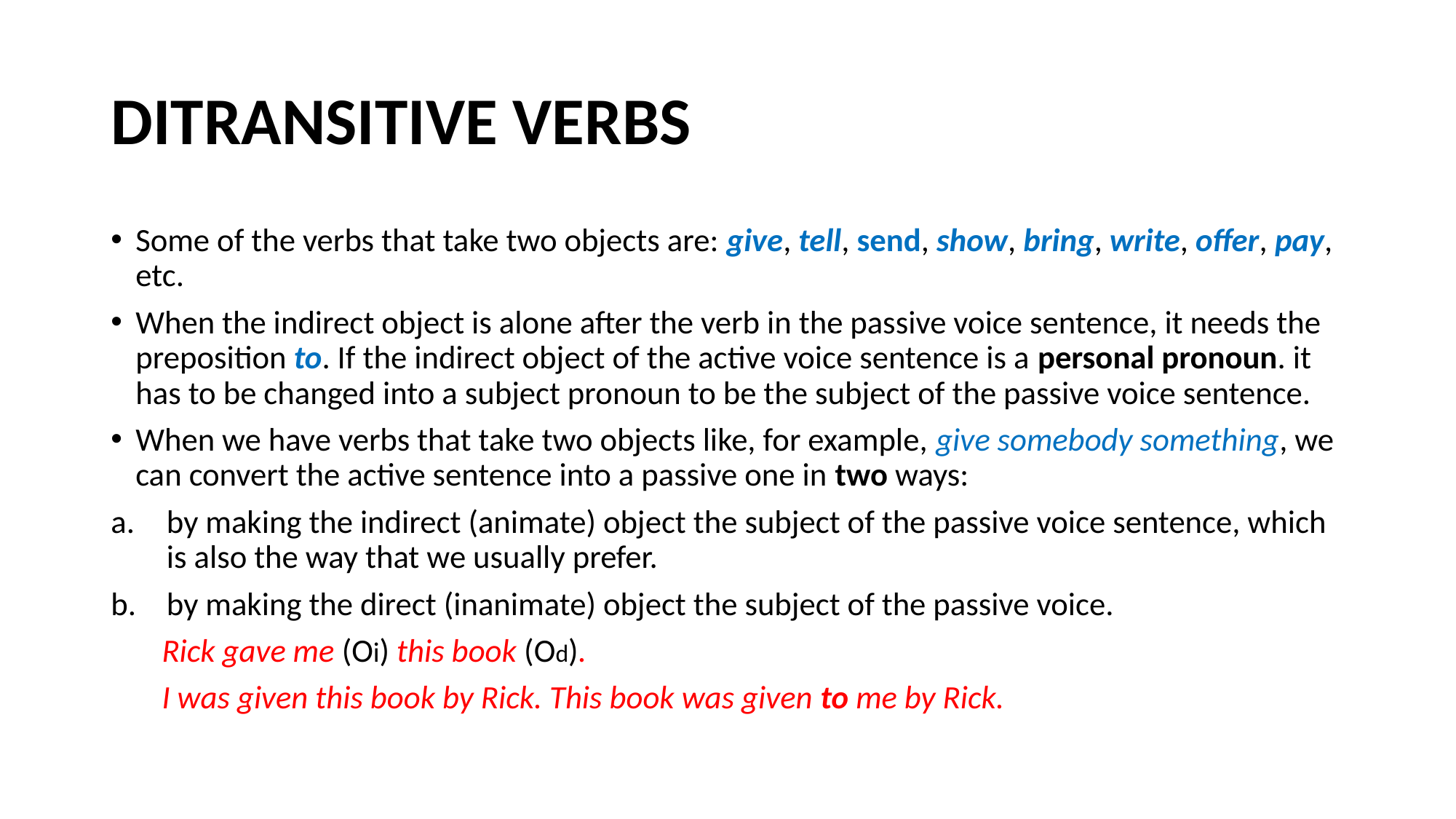

# DITRANSITIVE VERBS
Some of the verbs that take two objects are: give, tell, send, show, bring, write, offer, pay, etc.
When the indirect object is alone after the verb in the passive voice sentence, it needs the preposition to. If the indirect object of the active voice sentence is a personal pronoun. it has to be changed into a subject pronoun to be the subject of the passive voice sentence.
When we have verbs that take two objects like, for example, give somebody something, we can convert the active sentence into a passive one in two ways:
by making the indirect (animate) object the subject of the passive voice sentence, which is also the way that we usually prefer.
by making the direct (inanimate) object the subject of the passive voice.
       Rick gave me (Oi) this book (Od).
       I was given this book by Rick. This book was given to me by Rick.